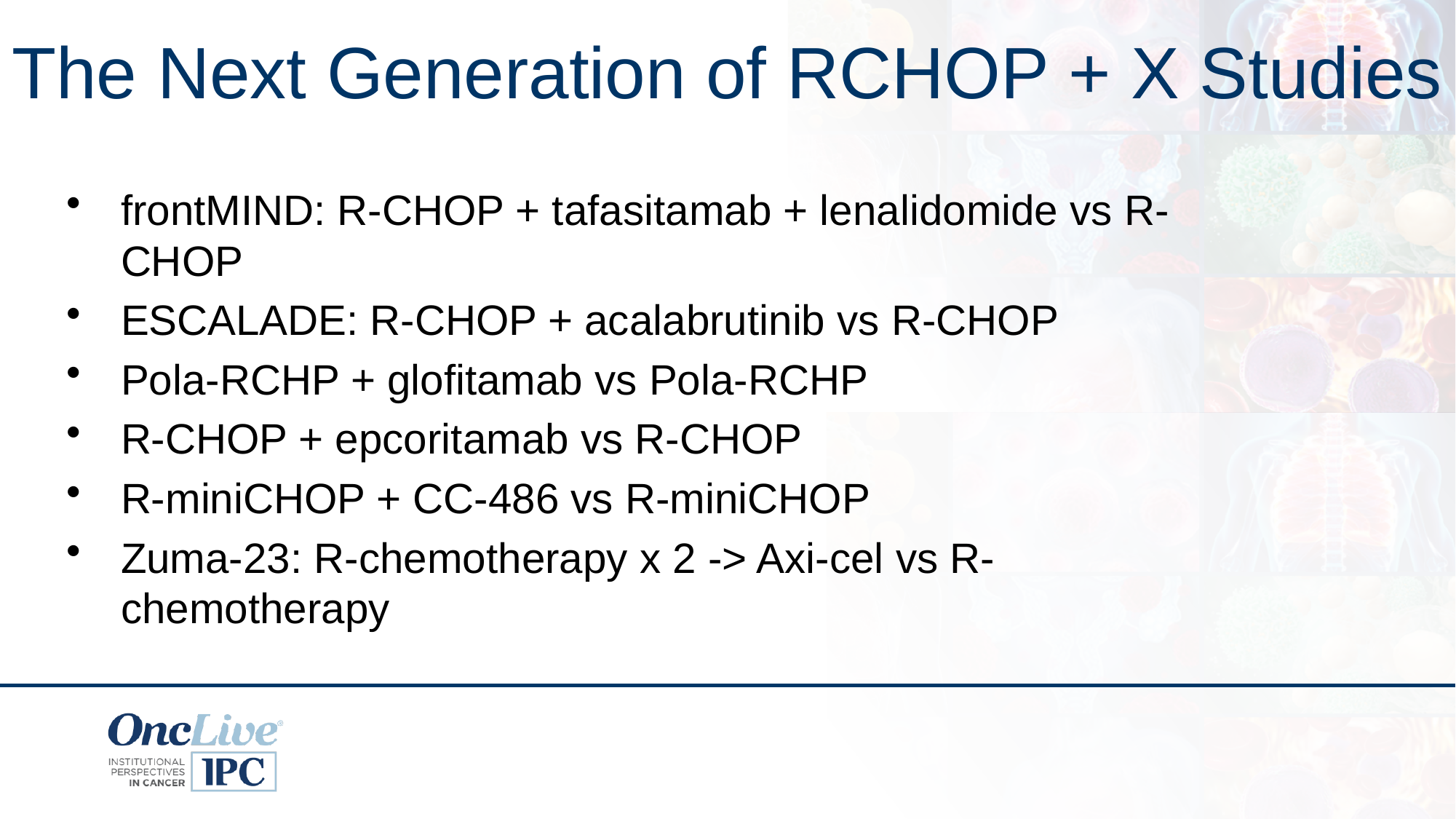

# The Next Generation of RCHOP + X Studies
frontMIND: R-CHOP + tafasitamab + lenalidomide vs R-CHOP
ESCALADE: R-CHOP + acalabrutinib vs R-CHOP
Pola-RCHP + glofitamab vs Pola-RCHP
R-CHOP + epcoritamab vs R-CHOP
R-miniCHOP + CC-486 vs R-miniCHOP
Zuma-23: R-chemotherapy x 2 -> Axi-cel vs R-chemotherapy